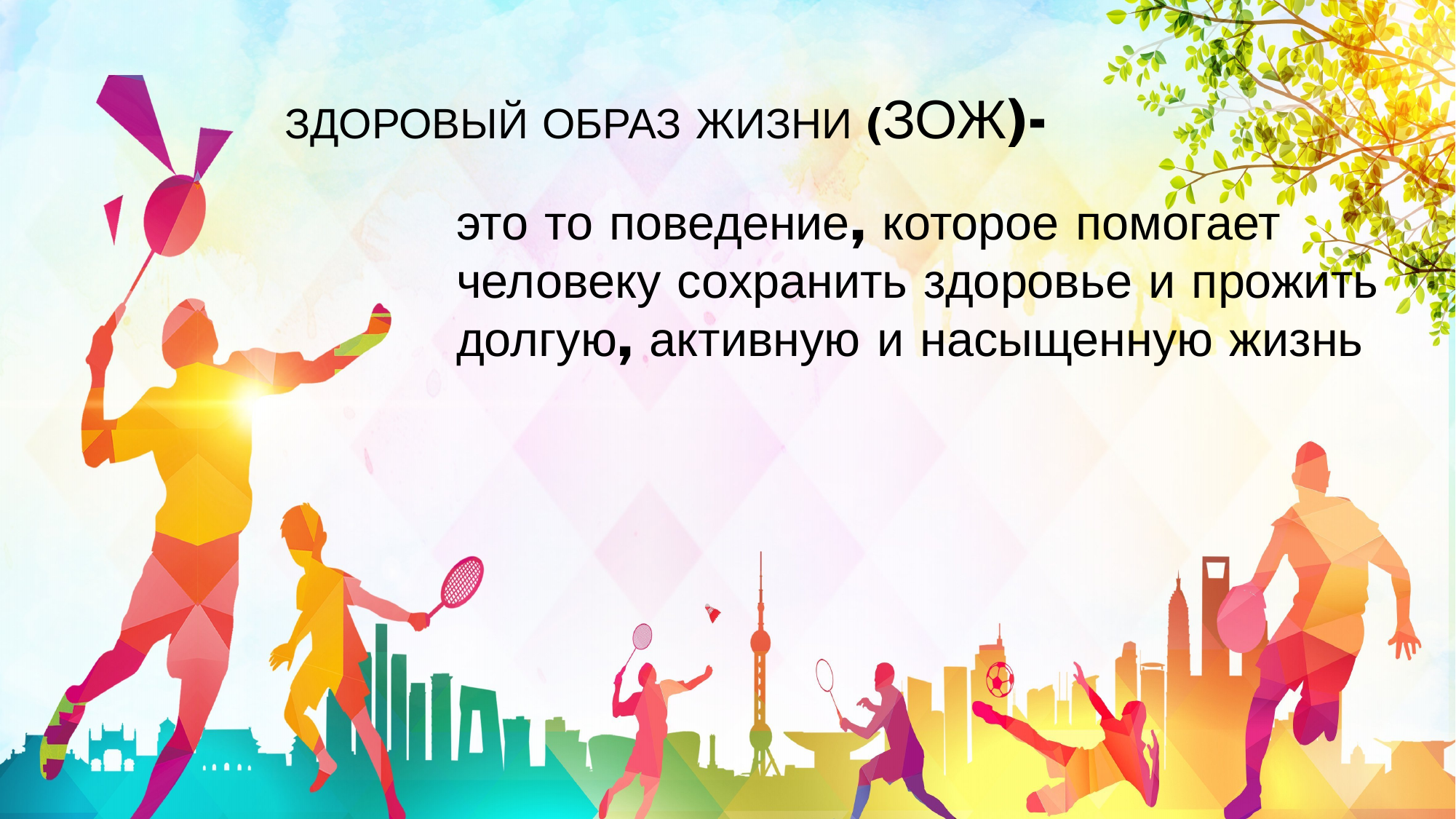

ЗДОРОВЫЙ ОБРАЗ ЖИЗНИ (ЗОЖ)-

это то поведение, которое помогает человеку сохранить здоровье и прожить долгую, активную и насыщенную жизнь